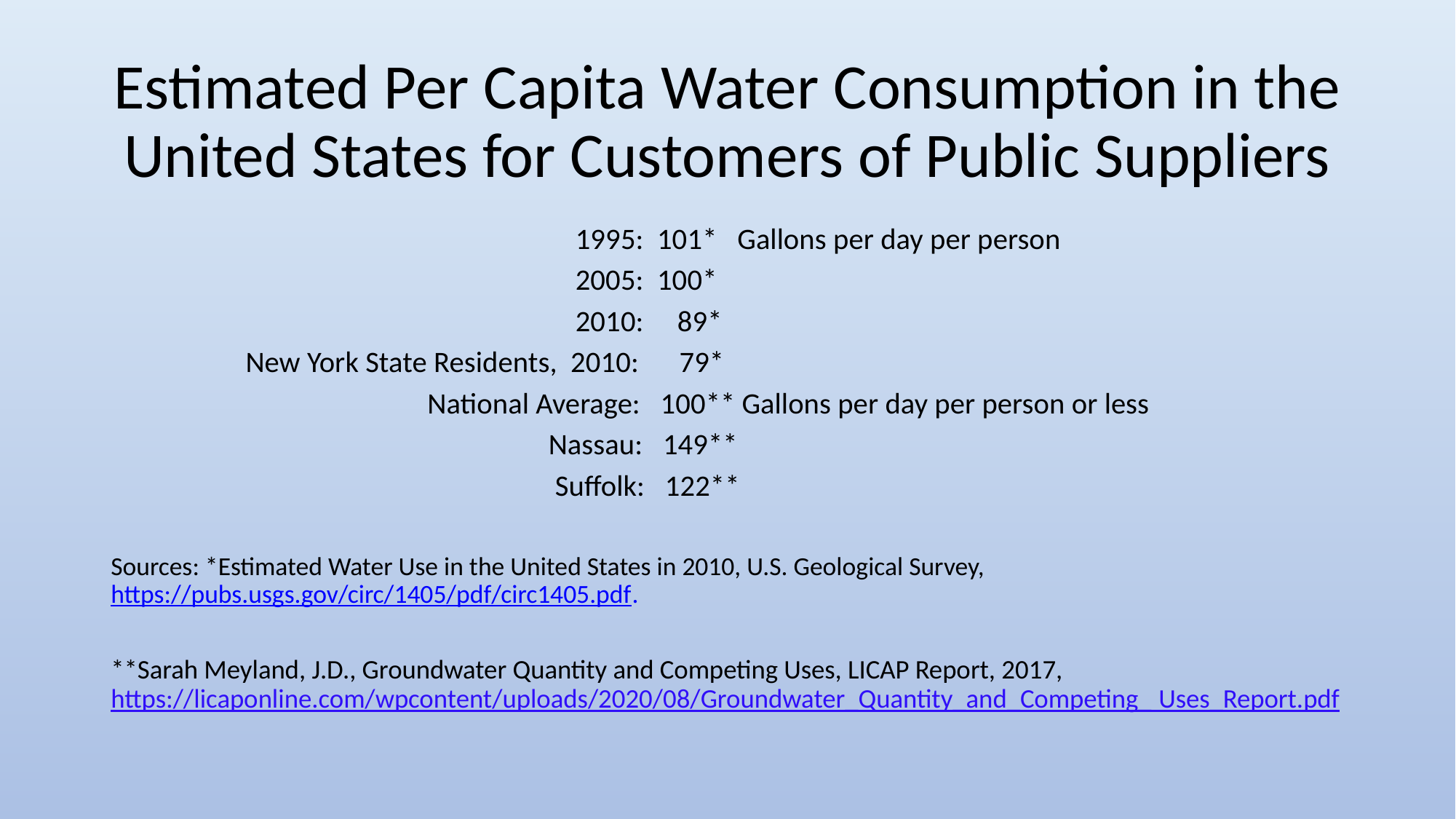

# Estimated Per Capita Water Consumption in the United States for Customers of Public Suppliers
                                                                     1995:  101*   Gallons per day per person
                                                                     2005:  100*
                                                                     2010:     89*
                    New York State Residents,  2010:      79*
                                               National Average:   100** Gallons per day per person or less
                                                                 Nassau:   149**
                                                                  Suffolk:   122**

Sources: *Estimated Water Use in the United States in 2010, U.S. Geological Survey, https://pubs.usgs.gov/circ/1405/pdf/circ1405.pdf.

**Sarah Meyland, J.D., Groundwater Quantity and Competing Uses, LICAP Report, 2017, https://licaponline.com/wpcontent/uploads/2020/08/Groundwater_Quantity_and_Competing_ Uses_Report.pdf